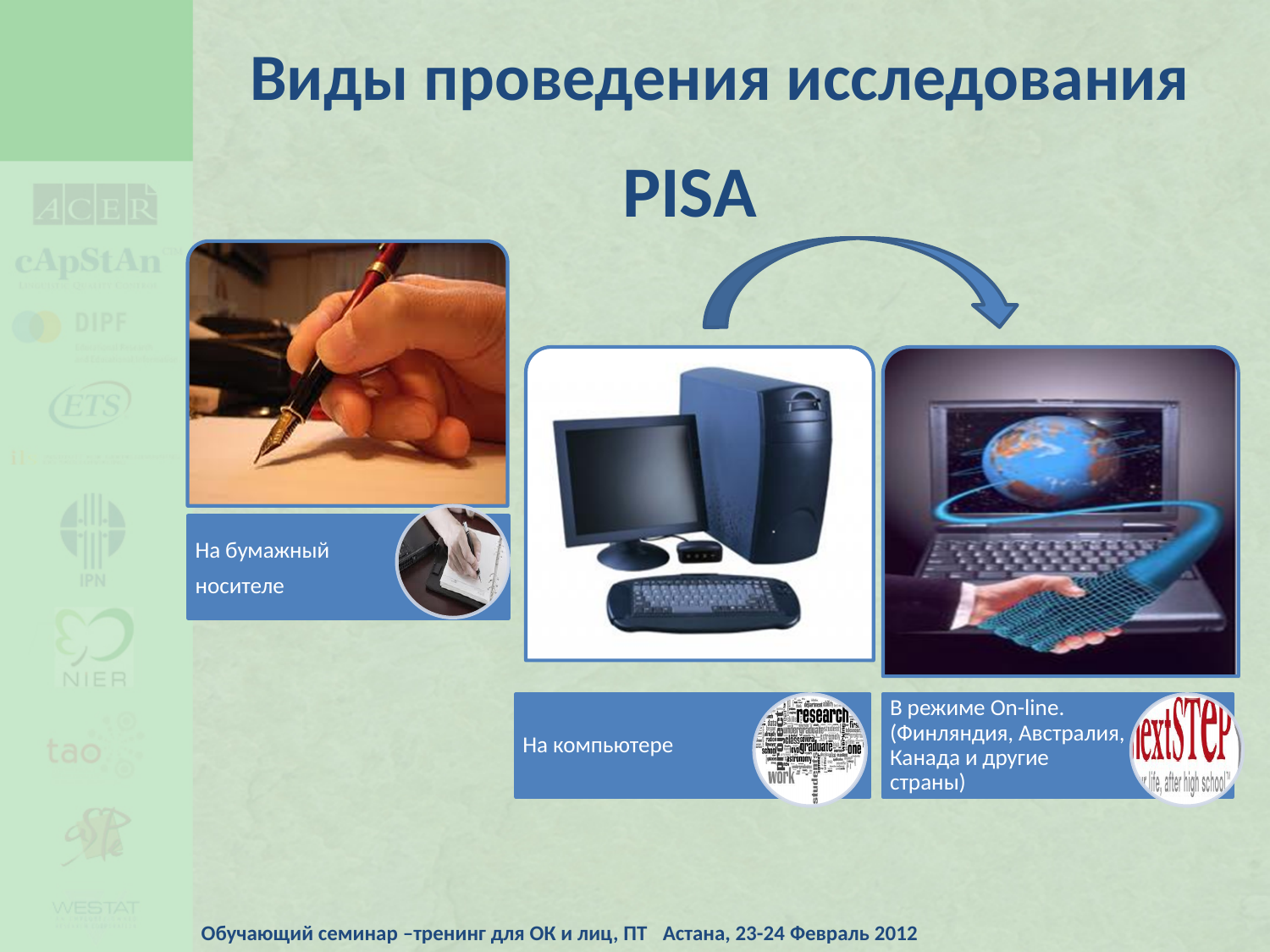

# Виды проведения исследования
На бумажный
носителе
На компьютере
В режиме On-line. (Финляндия, Австралия, Канада и другие страны)
PISA

Обучающий семинар –тренинг для ОК и лиц, ПТ   Астана, 23-24 Февраль 2012